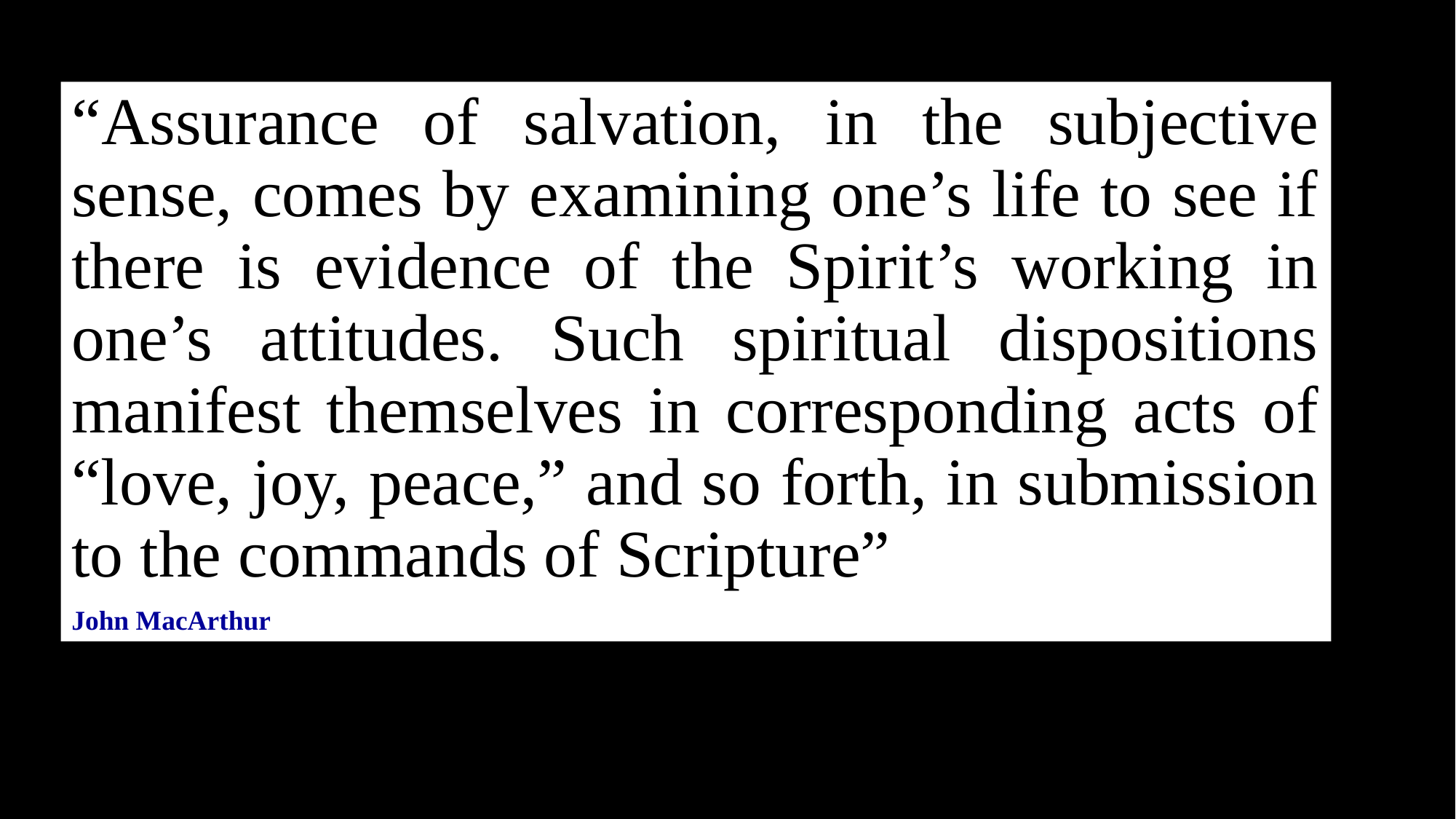

“Assurance of salvation, in the subjective sense, comes by examining one’s life to see if there is evidence of the Spirit’s working in one’s attitudes. Such spiritual dispositions manifest themselves in corresponding acts of “love, joy, peace,” and so forth, in submission to the commands of Scripture”
John MacArthur